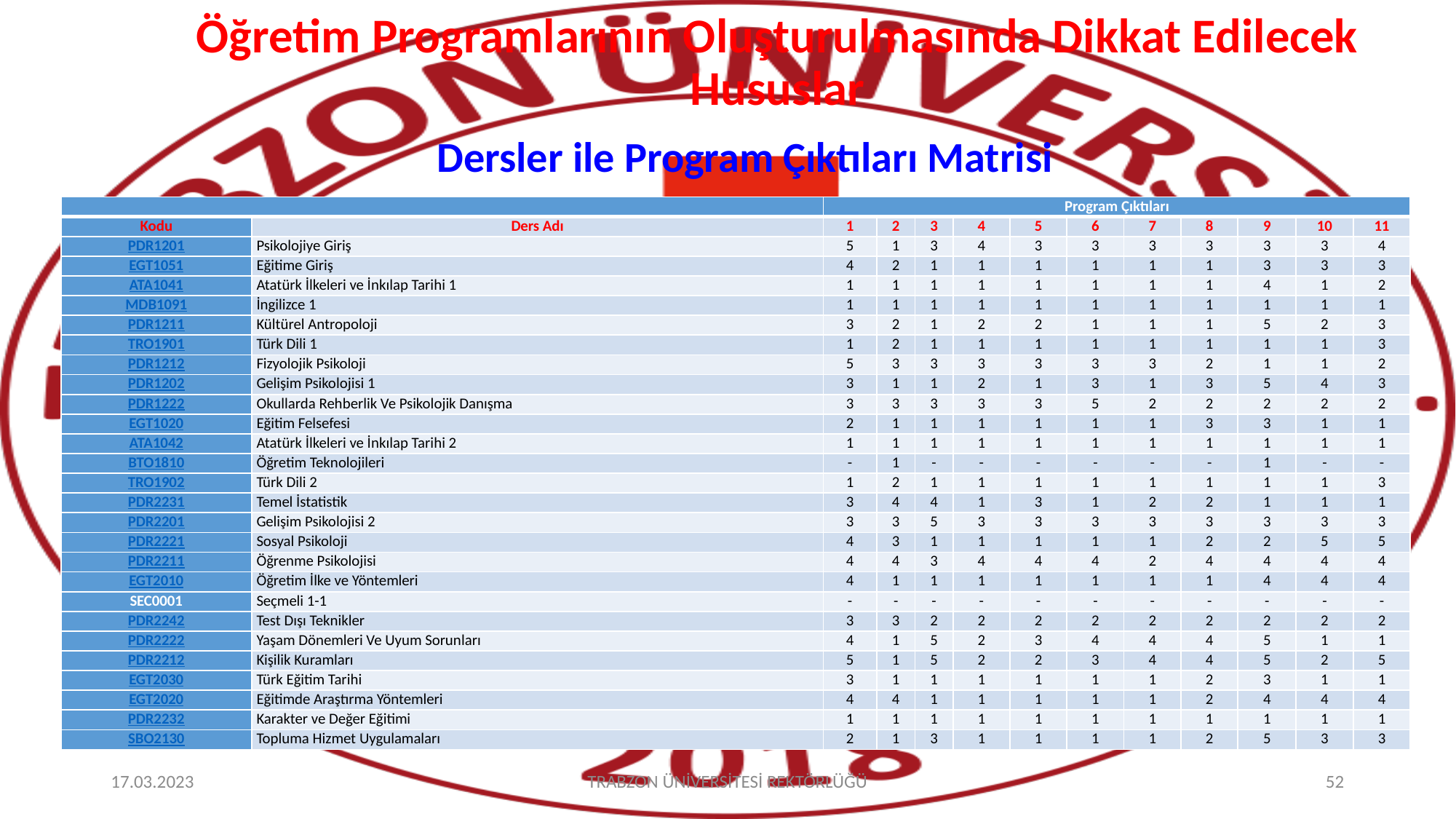

# Öğretim Programlarının Oluşturulmasında Dikkat Edilecek Hususlar
Dersler ile Program Çıktıları Matrisi
|  |  | Program Çıktıları |  |  |  |  |  |  |  |  |  |  |
| --- | --- | --- | --- | --- | --- | --- | --- | --- | --- | --- | --- | --- |
| Kodu | Ders Adı | 1 | 2 | 3 | 4 | 5 | 6 | 7 | 8 | 9 | 10 | 11 |
| PDR1201 | Psikolojiye Giriş | 5 | 1 | 3 | 4 | 3 | 3 | 3 | 3 | 3 | 3 | 4 |
| EGT1051 | Eğitime Giriş | 4 | 2 | 1 | 1 | 1 | 1 | 1 | 1 | 3 | 3 | 3 |
| ATA1041 | Atatürk İlkeleri ve İnkılap Tarihi 1 | 1 | 1 | 1 | 1 | 1 | 1 | 1 | 1 | 4 | 1 | 2 |
| MDB1091 | İngilizce 1 | 1 | 1 | 1 | 1 | 1 | 1 | 1 | 1 | 1 | 1 | 1 |
| PDR1211 | Kültürel Antropoloji | 3 | 2 | 1 | 2 | 2 | 1 | 1 | 1 | 5 | 2 | 3 |
| TRO1901 | Türk Dili 1 | 1 | 2 | 1 | 1 | 1 | 1 | 1 | 1 | 1 | 1 | 3 |
| PDR1212 | Fizyolojik Psikoloji | 5 | 3 | 3 | 3 | 3 | 3 | 3 | 2 | 1 | 1 | 2 |
| PDR1202 | Gelişim Psikolojisi 1 | 3 | 1 | 1 | 2 | 1 | 3 | 1 | 3 | 5 | 4 | 3 |
| PDR1222 | Okullarda Rehberlik Ve Psikolojik Danışma | 3 | 3 | 3 | 3 | 3 | 5 | 2 | 2 | 2 | 2 | 2 |
| EGT1020 | Eğitim Felsefesi | 2 | 1 | 1 | 1 | 1 | 1 | 1 | 3 | 3 | 1 | 1 |
| ATA1042 | Atatürk İlkeleri ve İnkılap Tarihi 2 | 1 | 1 | 1 | 1 | 1 | 1 | 1 | 1 | 1 | 1 | 1 |
| BTO1810 | Öğretim Teknolojileri | - | 1 | - | - | - | - | - | - | 1 | - | - |
| TRO1902 | Türk Dili 2 | 1 | 2 | 1 | 1 | 1 | 1 | 1 | 1 | 1 | 1 | 3 |
| PDR2231 | Temel İstatistik | 3 | 4 | 4 | 1 | 3 | 1 | 2 | 2 | 1 | 1 | 1 |
| PDR2201 | Gelişim Psikolojisi 2 | 3 | 3 | 5 | 3 | 3 | 3 | 3 | 3 | 3 | 3 | 3 |
| PDR2221 | Sosyal Psikoloji | 4 | 3 | 1 | 1 | 1 | 1 | 1 | 2 | 2 | 5 | 5 |
| PDR2211 | Öğrenme Psikolojisi | 4 | 4 | 3 | 4 | 4 | 4 | 2 | 4 | 4 | 4 | 4 |
| EGT2010 | Öğretim İlke ve Yöntemleri | 4 | 1 | 1 | 1 | 1 | 1 | 1 | 1 | 4 | 4 | 4 |
| SEC0001 | Seçmeli 1-1 | - | - | - | - | - | - | - | - | - | - | - |
| PDR2242 | Test Dışı Teknikler | 3 | 3 | 2 | 2 | 2 | 2 | 2 | 2 | 2 | 2 | 2 |
| PDR2222 | Yaşam Dönemleri Ve Uyum Sorunları | 4 | 1 | 5 | 2 | 3 | 4 | 4 | 4 | 5 | 1 | 1 |
| PDR2212 | Kişilik Kuramları | 5 | 1 | 5 | 2 | 2 | 3 | 4 | 4 | 5 | 2 | 5 |
| EGT2030 | Türk Eğitim Tarihi | 3 | 1 | 1 | 1 | 1 | 1 | 1 | 2 | 3 | 1 | 1 |
| EGT2020 | Eğitimde Araştırma Yöntemleri | 4 | 4 | 1 | 1 | 1 | 1 | 1 | 2 | 4 | 4 | 4 |
| PDR2232 | Karakter ve Değer Eğitimi | 1 | 1 | 1 | 1 | 1 | 1 | 1 | 1 | 1 | 1 | 1 |
| SBO2130 | Topluma Hizmet Uygulamaları | 2 | 1 | 3 | 1 | 1 | 1 | 1 | 2 | 5 | 3 | 3 |
17.03.2023
TRABZON ÜNİVERSİTESİ REKTÖRLÜĞÜ
52